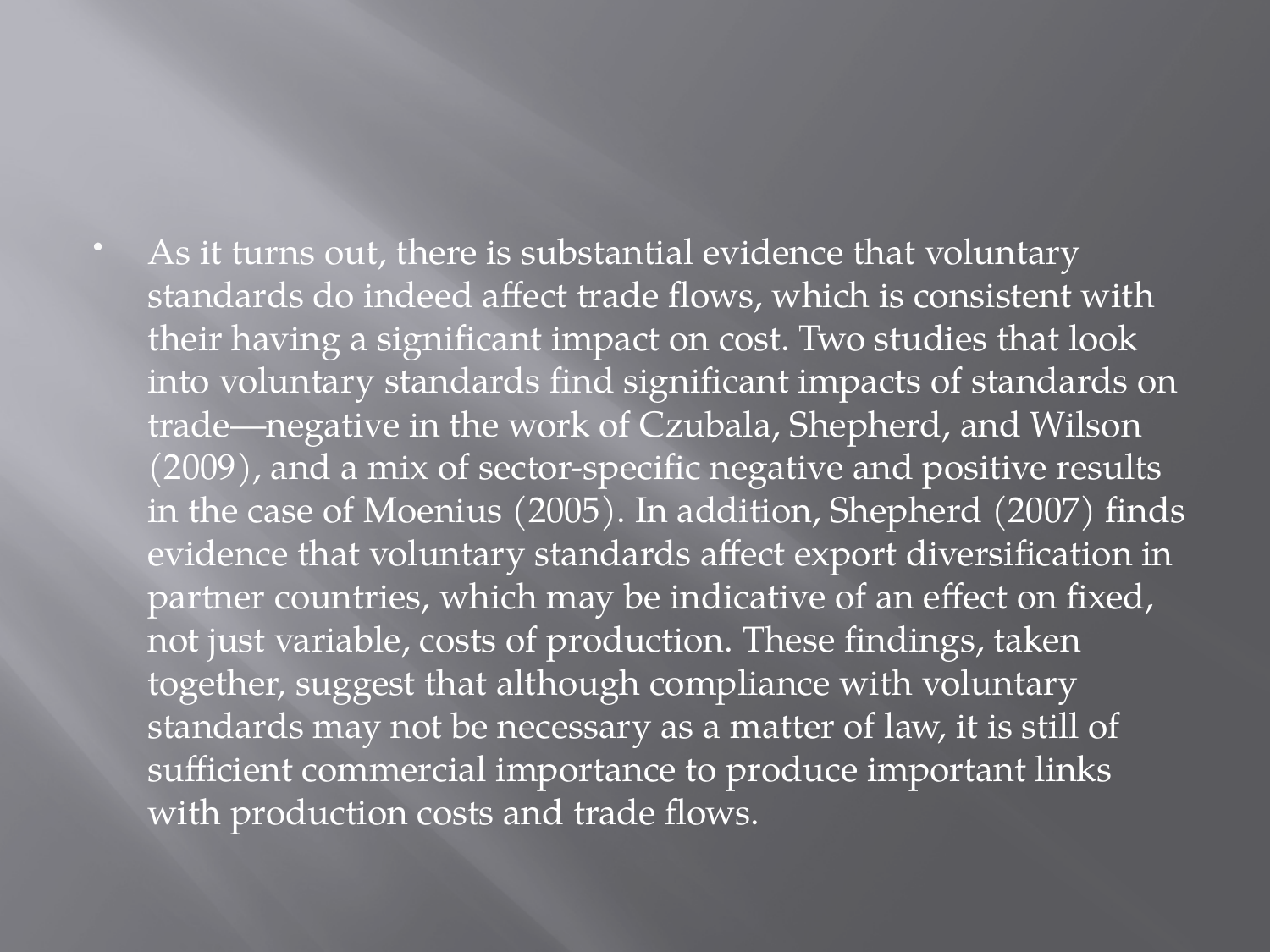

#
As it turns out, there is substantial evidence that voluntary standards do indeed affect trade flows, which is consistent with their having a significant impact on cost. Two studies that look into voluntary standards find significant impacts of standards on trade—negative in the work of Czubala, Shepherd, and Wilson (2009), and a mix of sector-specific negative and positive results in the case of Moenius (2005). In addition, Shepherd (2007) finds evidence that voluntary standards affect export diversification in partner countries, which may be indicative of an effect on fixed, not just variable, costs of production. These findings, taken together, suggest that although compliance with voluntary standards may not be necessary as a matter of law, it is still of sufficient commercial importance to produce important links with production costs and trade flows.